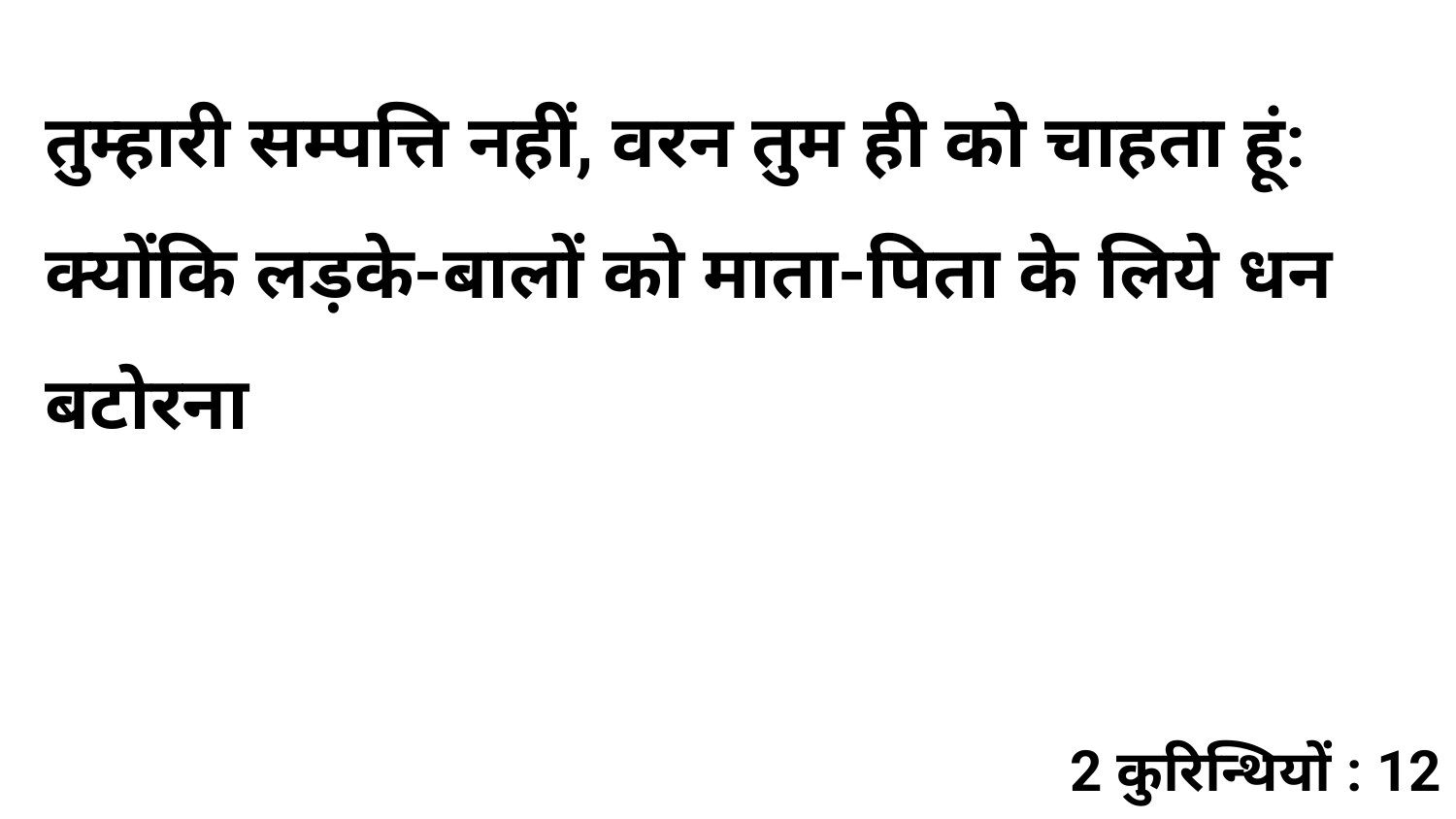

तुम्हारी सम्पत्ति नहीं, वरन तुम ही को चाहता हूं: क्योंकि लड़के-बालों को माता-पिता के लिये धन बटोरना
2 कुरिन्थियों : 12